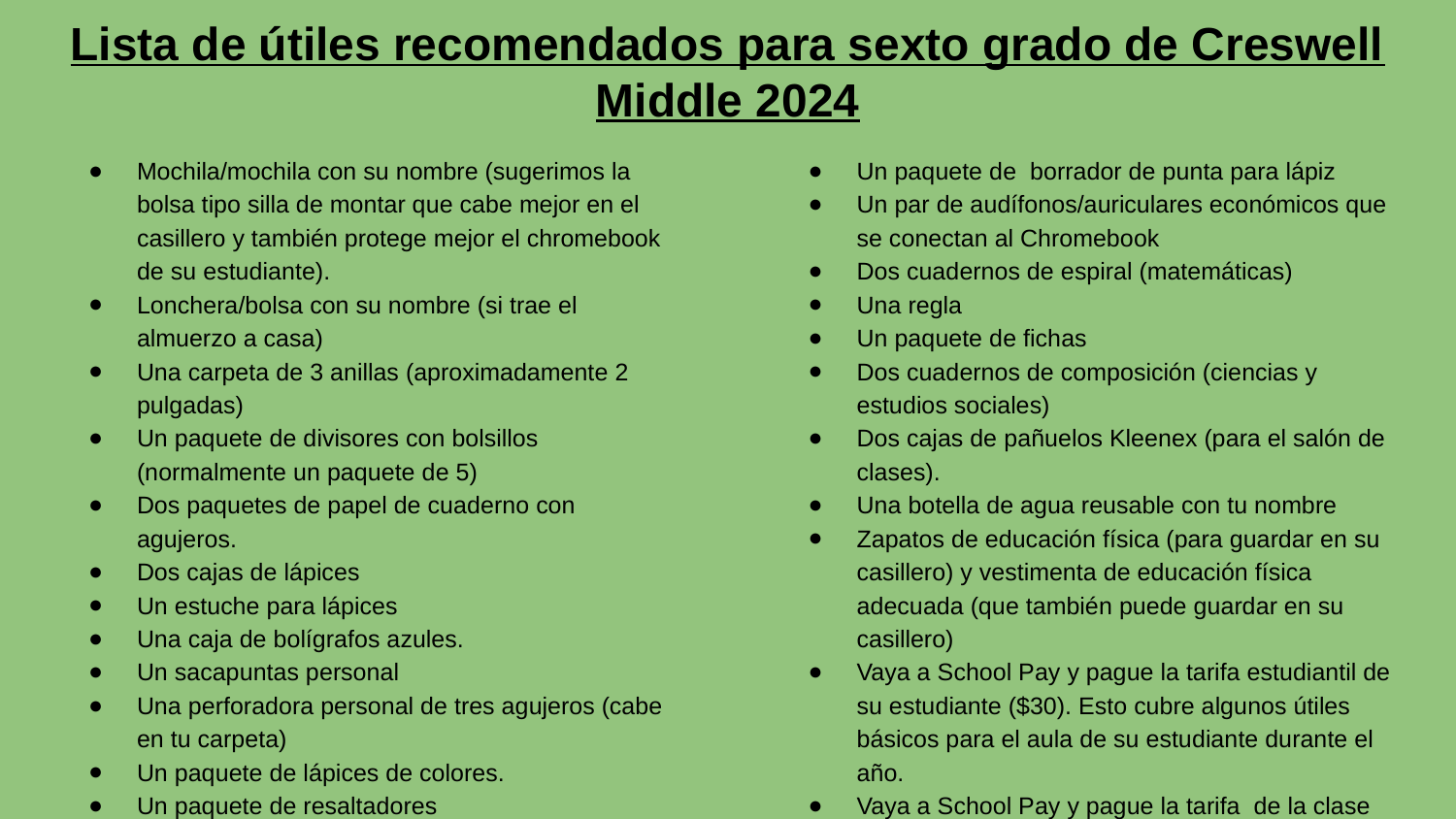

# Lista de útiles recomendados para sexto grado de Creswell Middle 2024
Mochila/mochila con su nombre (sugerimos la bolsa tipo silla de montar que cabe mejor en el casillero y también protege mejor el chromebook de su estudiante).
Lonchera/bolsa con su nombre (si trae el almuerzo a casa)
Una carpeta de 3 anillas (aproximadamente 2 pulgadas)
Un paquete de divisores con bolsillos (normalmente un paquete de 5)
Dos paquetes de papel de cuaderno con agujeros.
Dos cajas de lápices
Un estuche para lápices
Una caja de bolígrafos azules.
Un sacapuntas personal
Una perforadora personal de tres agujeros (cabe en tu carpeta)
Un paquete de lápices de colores.
Un paquete de resaltadores

Un paquete de  borrador de punta para lápiz
Un par de audífonos/auriculares económicos que se conectan al Chromebook
Dos cuadernos de espiral (matemáticas)
Una regla
Un paquete de fichas
Dos cuadernos de composición (ciencias y estudios sociales)
Dos cajas de pañuelos Kleenex (para el salón de clases).
Una botella de agua reusable con tu nombre
Zapatos de educación física (para guardar en su casillero) y vestimenta de educación física adecuada (que también puede guardar en su casillero)
Vaya a School Pay y pague la tarifa estudiantil de su estudiante ($30). Esto cubre algunos útiles básicos para el aula de su estudiante durante el año.
Vaya a School Pay y pague la tarifa  de la clase electiva del primer trimestre de su estudiante ($15).